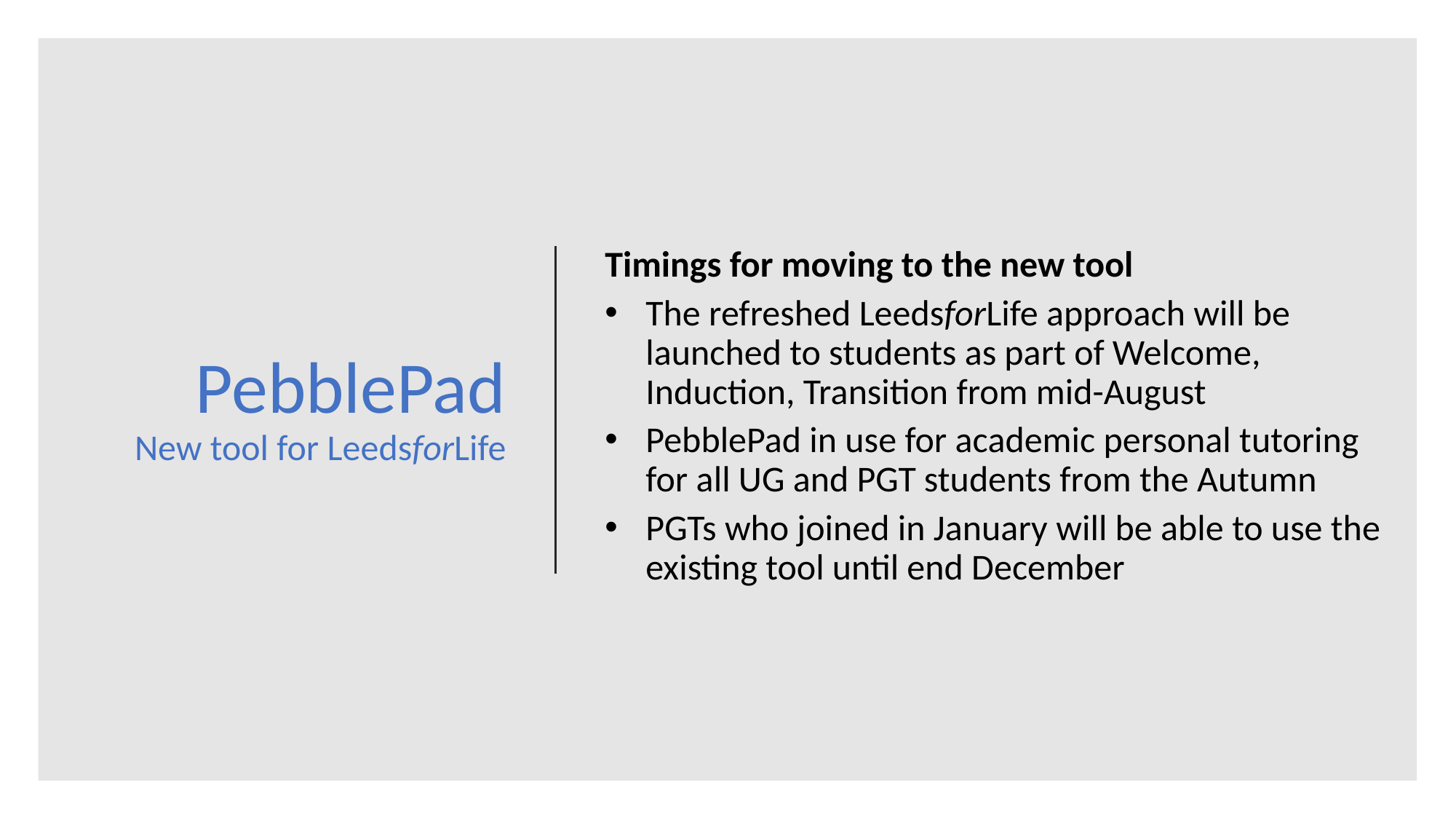

# PebblePad New tool for LeedsforLife
Timings for moving to the new tool
The refreshed LeedsforLife approach will be launched to students as part of Welcome, Induction, Transition from mid-August
PebblePad in use for academic personal tutoring for all UG and PGT students from the Autumn
PGTs who joined in January will be able to use the existing tool until end December